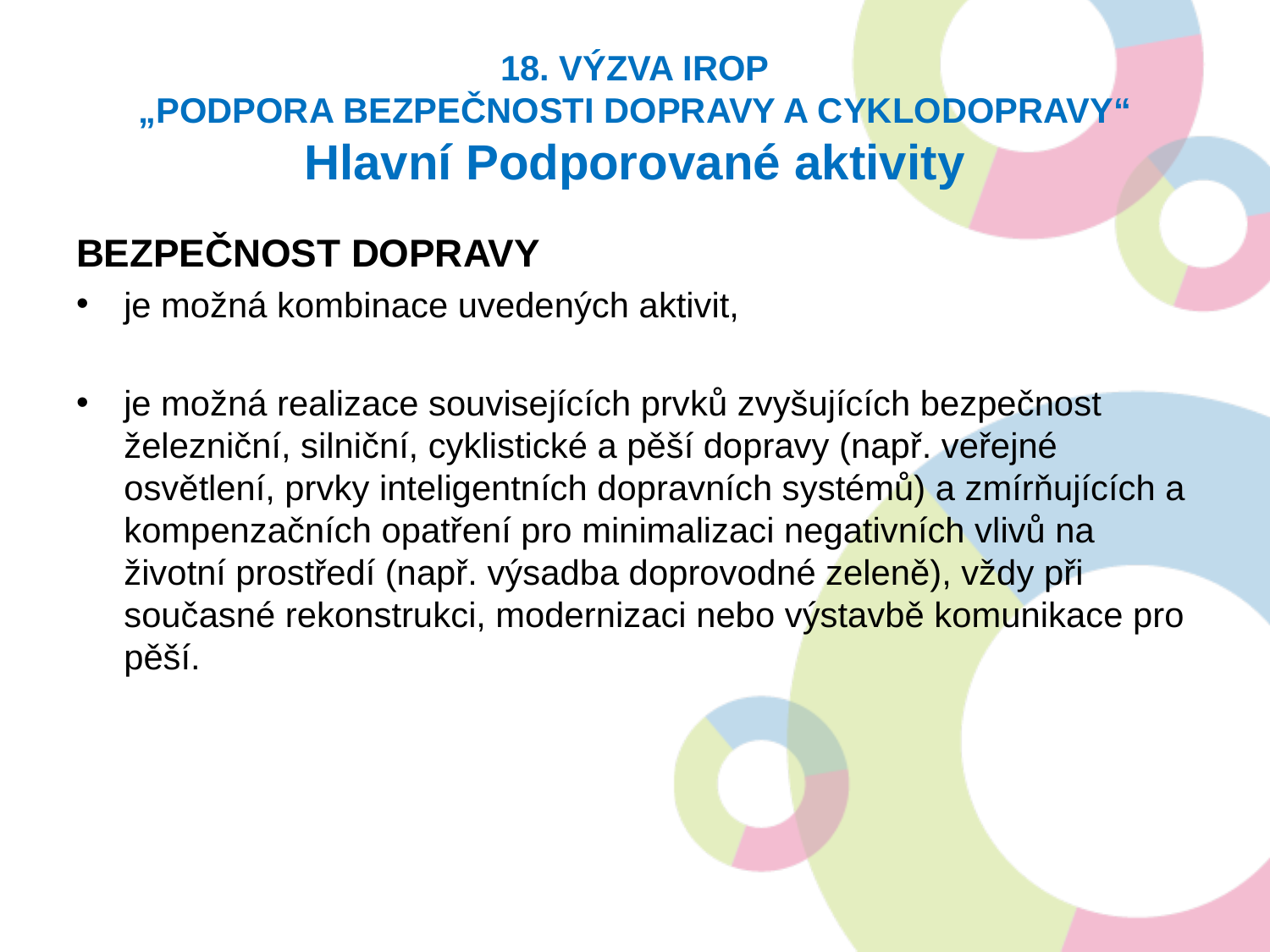

# 18. výzva IROP „PODPORA BEZPEČNOSTI DOPRAVY A CYKLODOPRAVY“
Hlavní Podporované aktivity
BEZPEČNOST DOPRAVY
je možná kombinace uvedených aktivit,

je možná realizace souvisejících prvků zvyšujících bezpečnost železniční, silniční, cyklistické a pěší dopravy (např. veřejné osvětlení, prvky inteligentních dopravních systémů) a zmírňujících a kompenzačních opatření pro minimalizaci negativních vlivů na životní prostředí (např. výsadba doprovodné zeleně), vždy při současné rekonstrukci, modernizaci nebo výstavbě komunikace pro pěší.